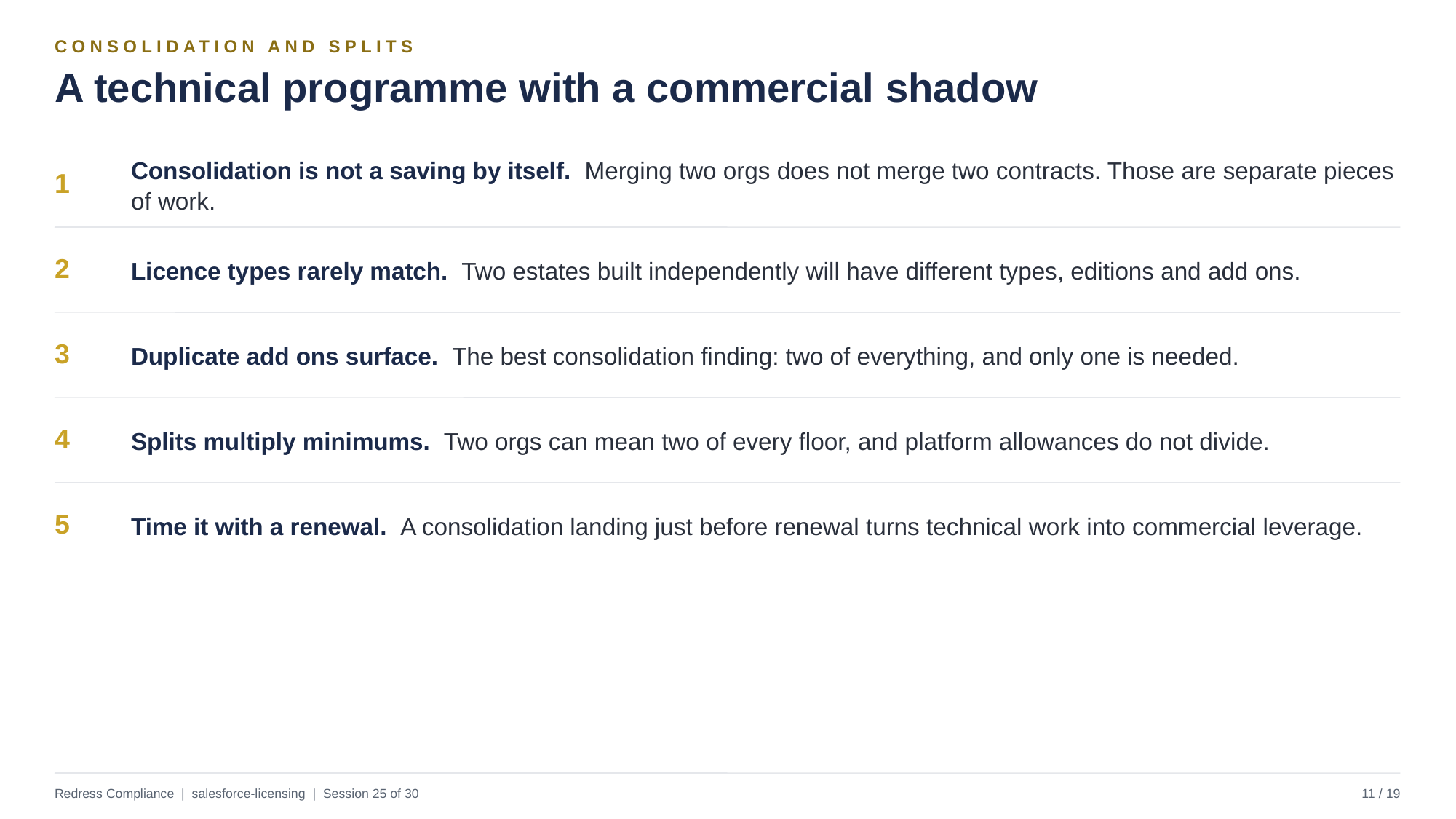

CONSOLIDATION AND SPLITS
A technical programme with a commercial shadow
Consolidation is not a saving by itself.  Merging two orgs does not merge two contracts. Those are separate pieces of work.
1

Licence types rarely match.  Two estates built independently will have different types, editions and add ons.
2

Duplicate add ons surface.  The best consolidation finding: two of everything, and only one is needed.
3

Splits multiply minimums.  Two orgs can mean two of every floor, and platform allowances do not divide.
4

Time it with a renewal.  A consolidation landing just before renewal turns technical work into commercial leverage.
5

Redress Compliance  |  salesforce-licensing  |  Session 25 of 30
11 / 19